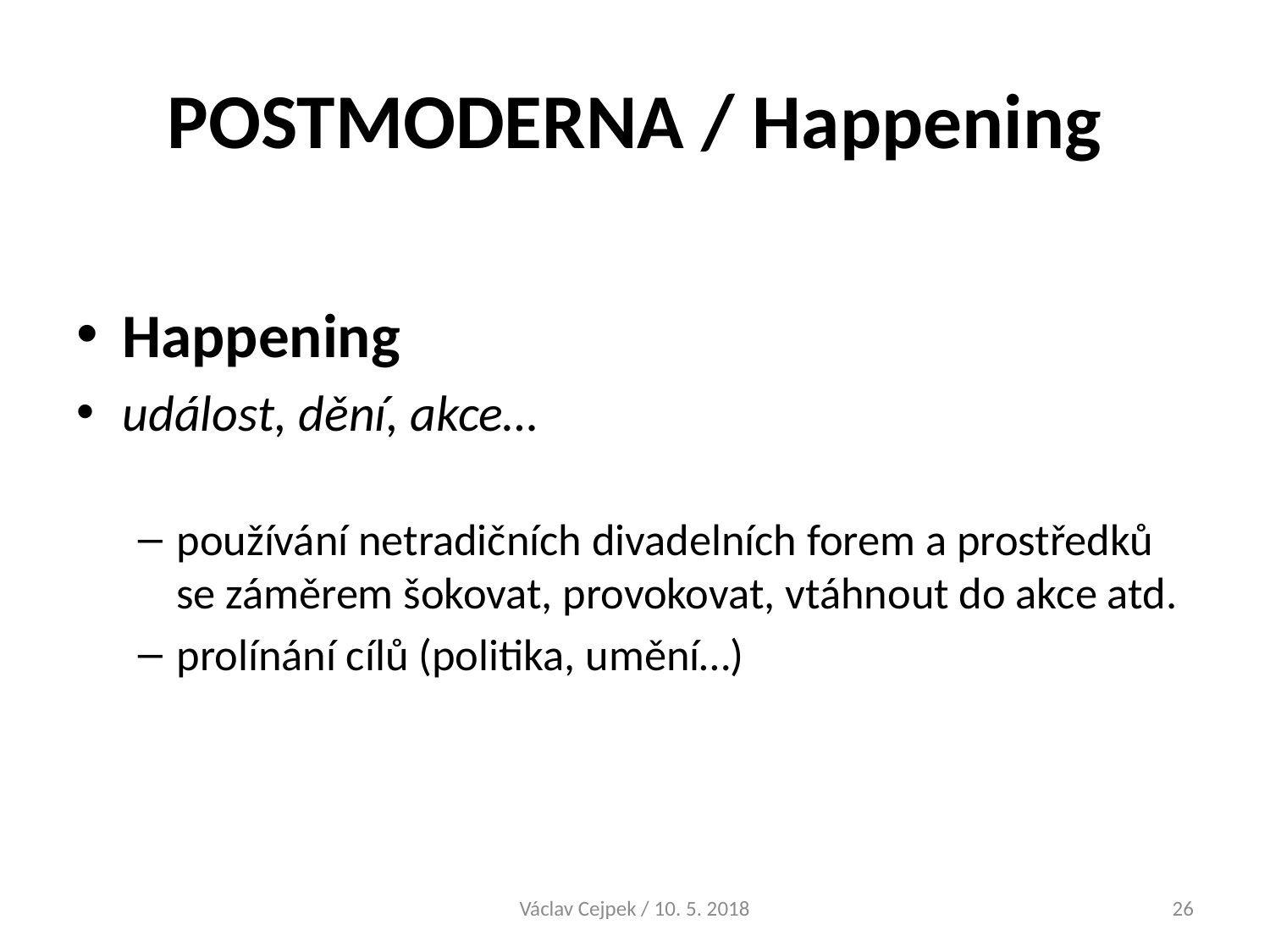

# POSTMODERNA / Happening
Happening
událost, dění, akce…
používání netradičních divadelních forem a prostředků se záměrem šokovat, provokovat, vtáhnout do akce atd.
prolínání cílů (politika, umění…)
Václav Cejpek / 10. 5. 2018
26